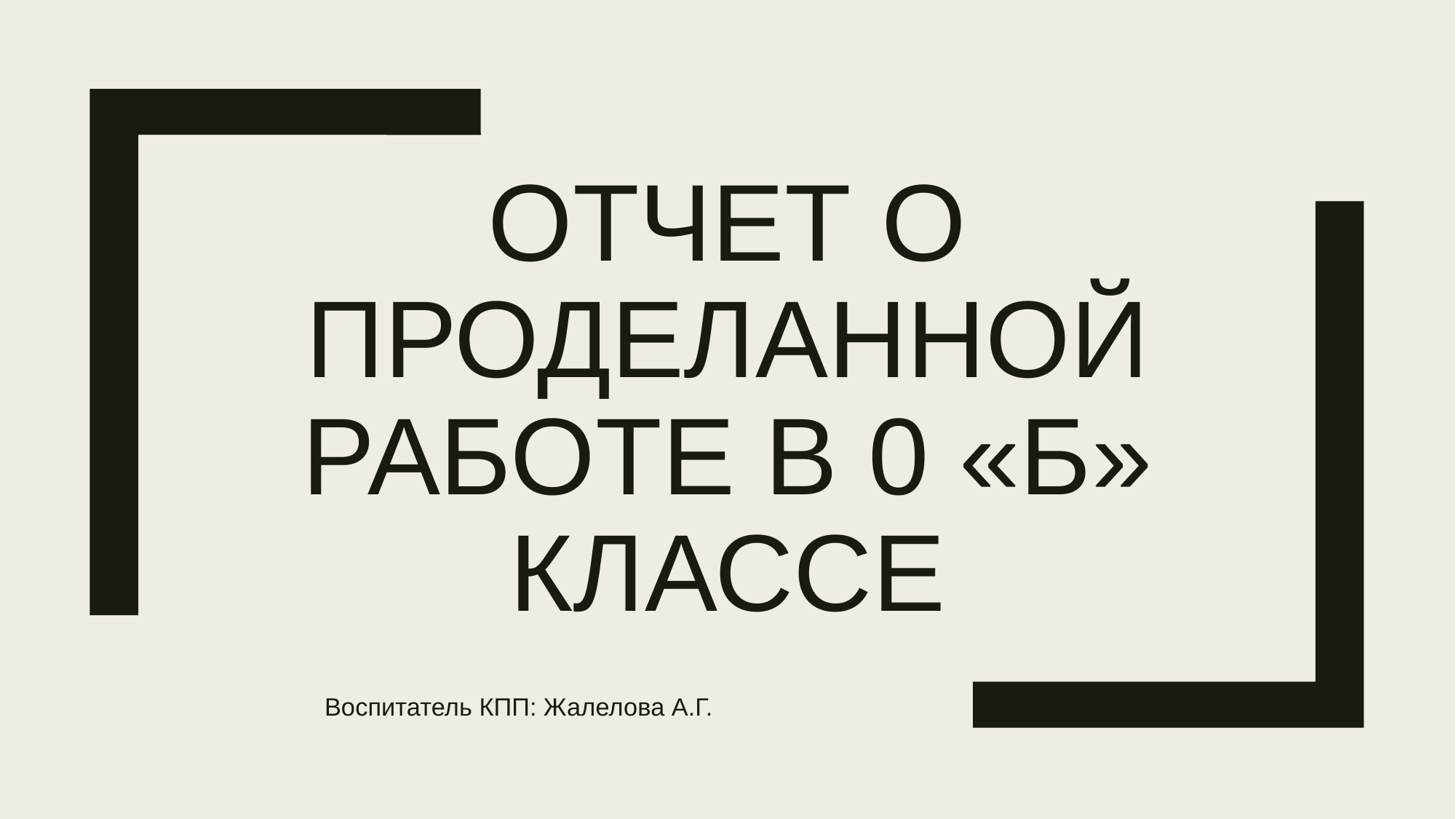

# Отчет о проделанной работе в 0 «Б» классе
Воспитатель КПП: Жалелова А.Г.